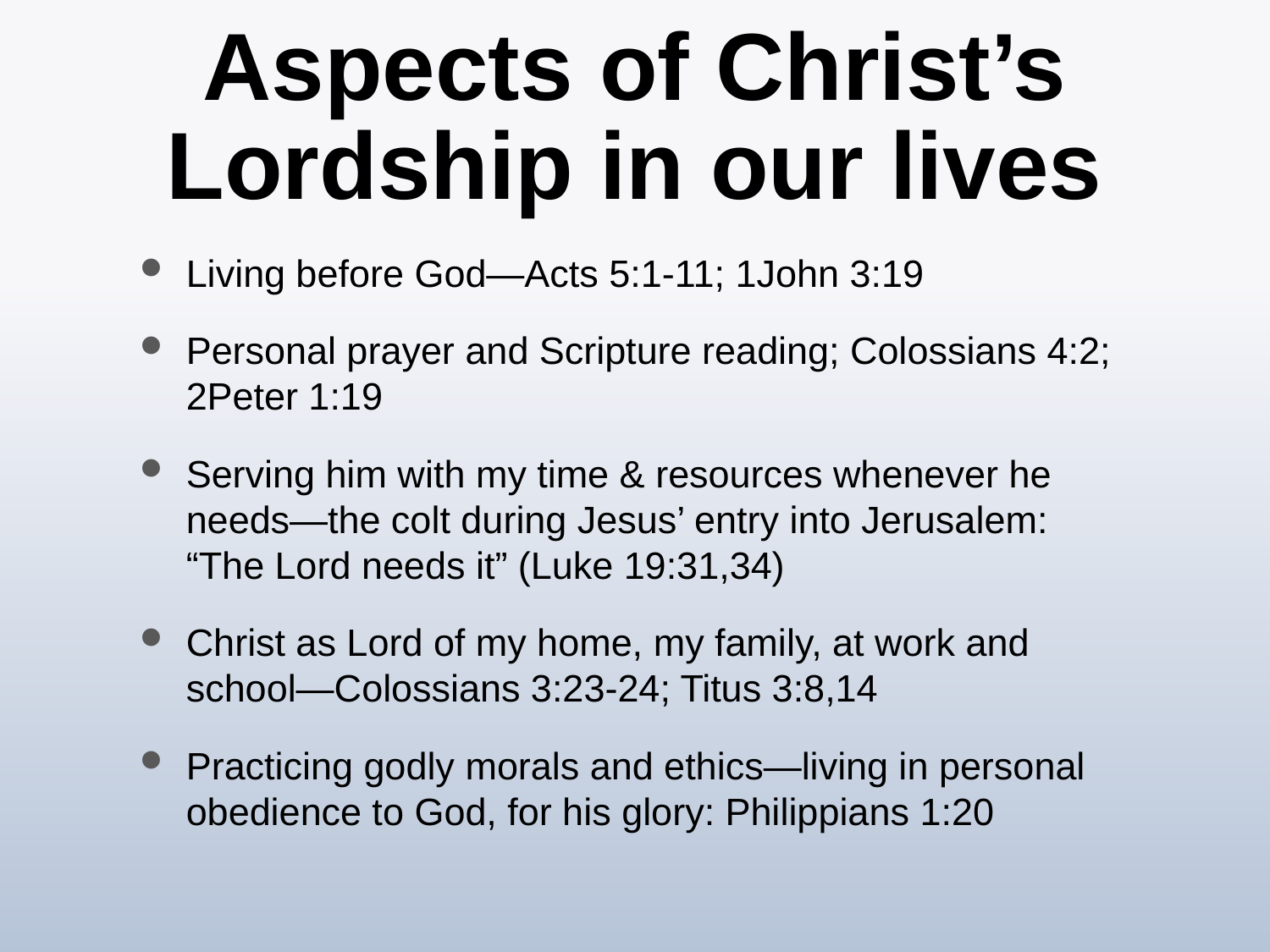

# Aspects of Christ’s Lordship in our lives
Living before God—Acts 5:1-11; 1John 3:19
Personal prayer and Scripture reading; Colossians 4:2; 2Peter 1:19
Serving him with my time & resources whenever he needs—the colt during Jesus’ entry into Jerusalem: “The Lord needs it” (Luke 19:31,34)
Christ as Lord of my home, my family, at work and school—Colossians 3:23-24; Titus 3:8,14
Practicing godly morals and ethics—living in personal obedience to God, for his glory: Philippians 1:20